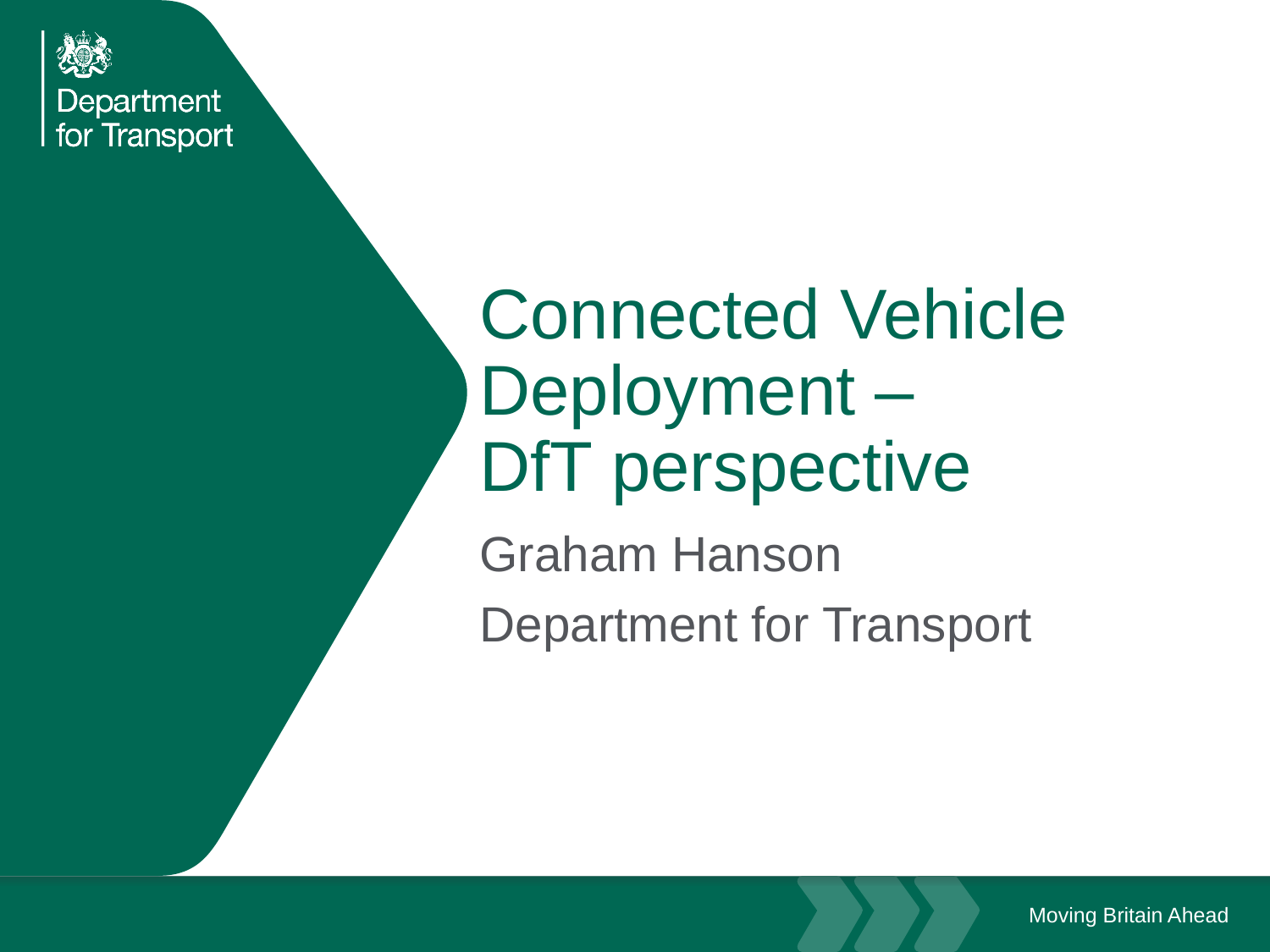

# Connected Vehicle Deployment – DfT perspective
Graham Hanson
Department for Transport